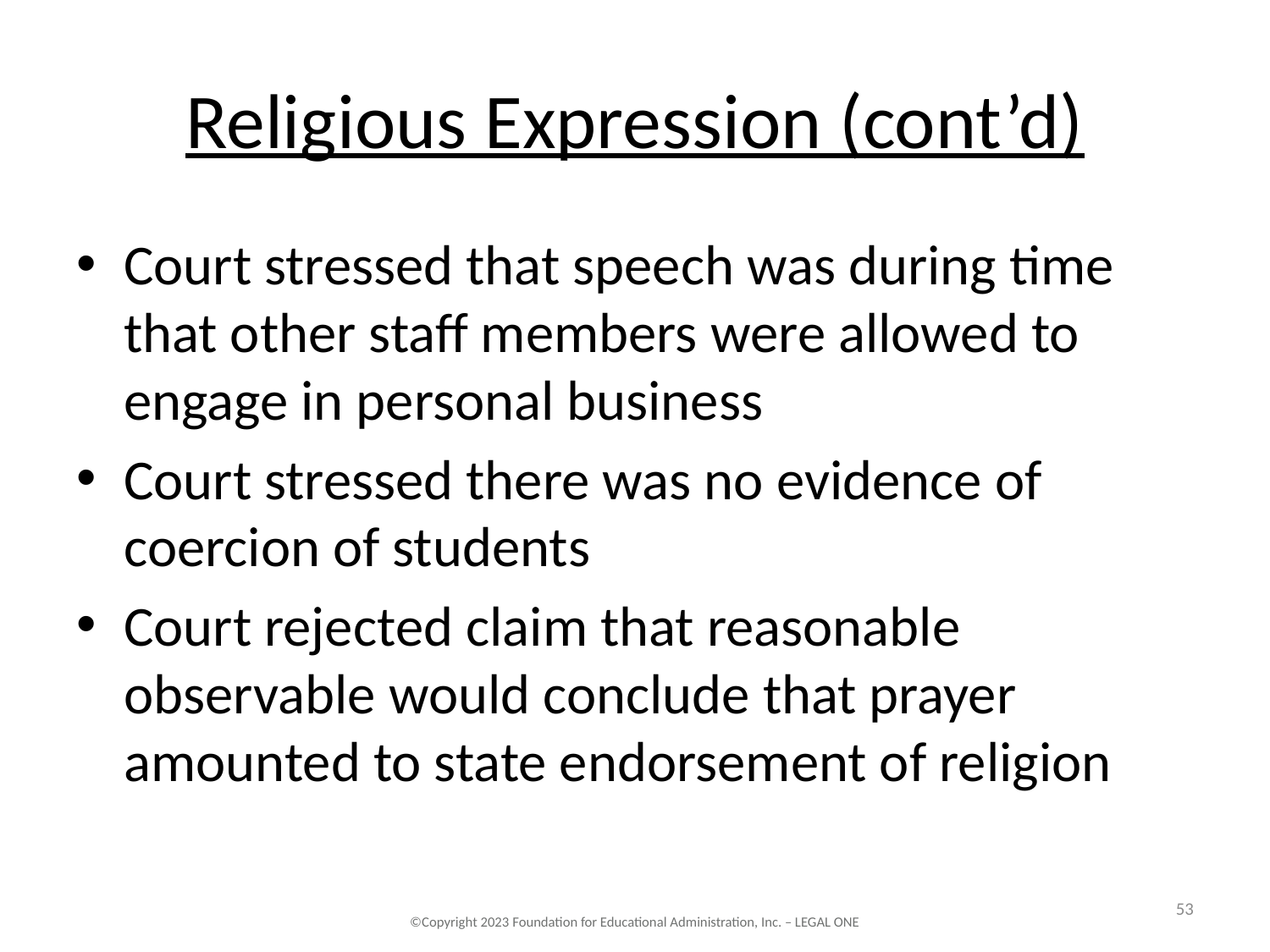

# Religious Expression (cont’d)
Court stressed that speech was during time that other staff members were allowed to engage in personal business
Court stressed there was no evidence of coercion of students
Court rejected claim that reasonable observable would conclude that prayer amounted to state endorsement of religion
53